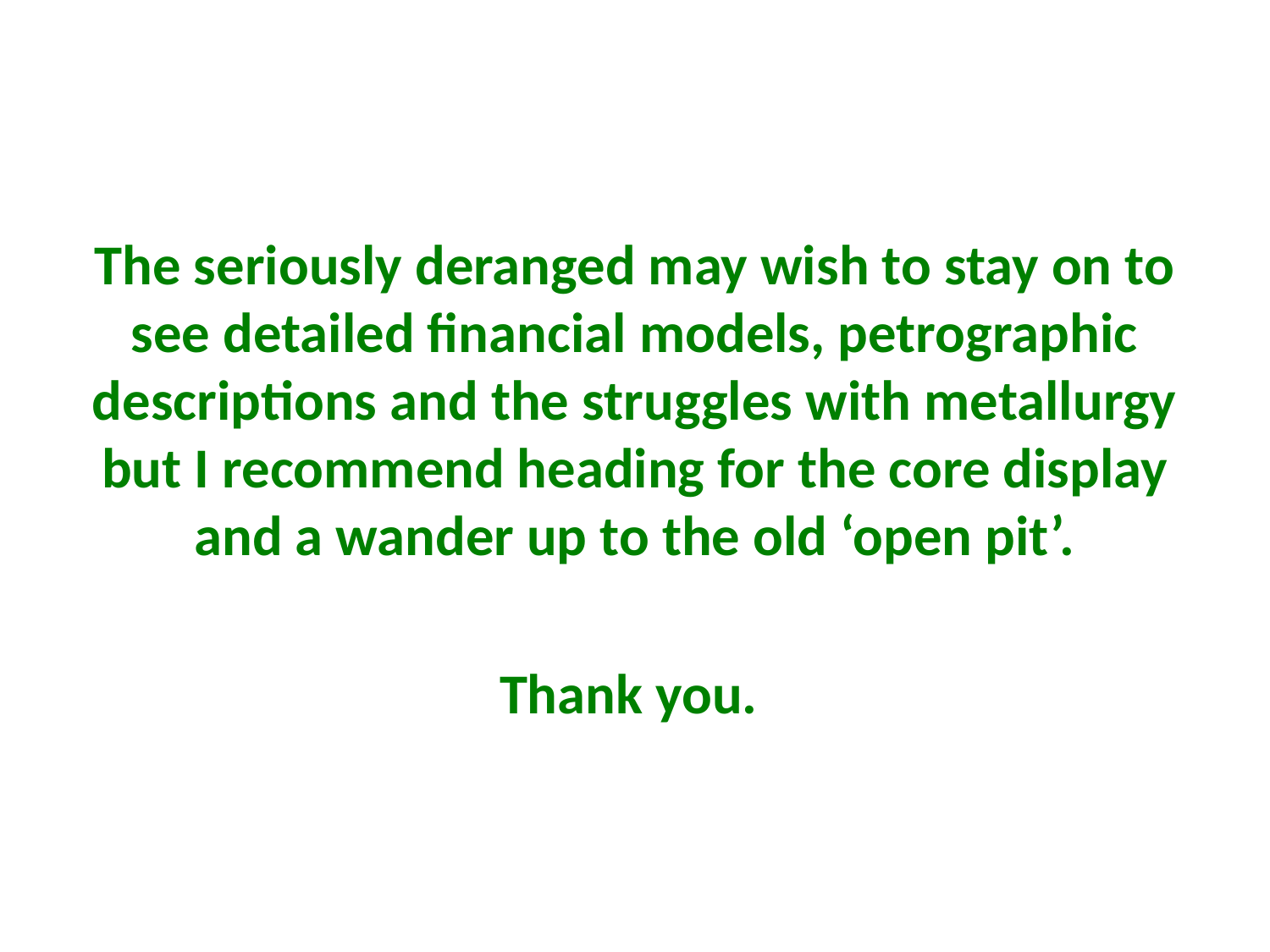

The seriously deranged may wish to stay on to see detailed financial models, petrographic descriptions and the struggles with metallurgy but I recommend heading for the core display and a wander up to the old ‘open pit’.

Thank you.